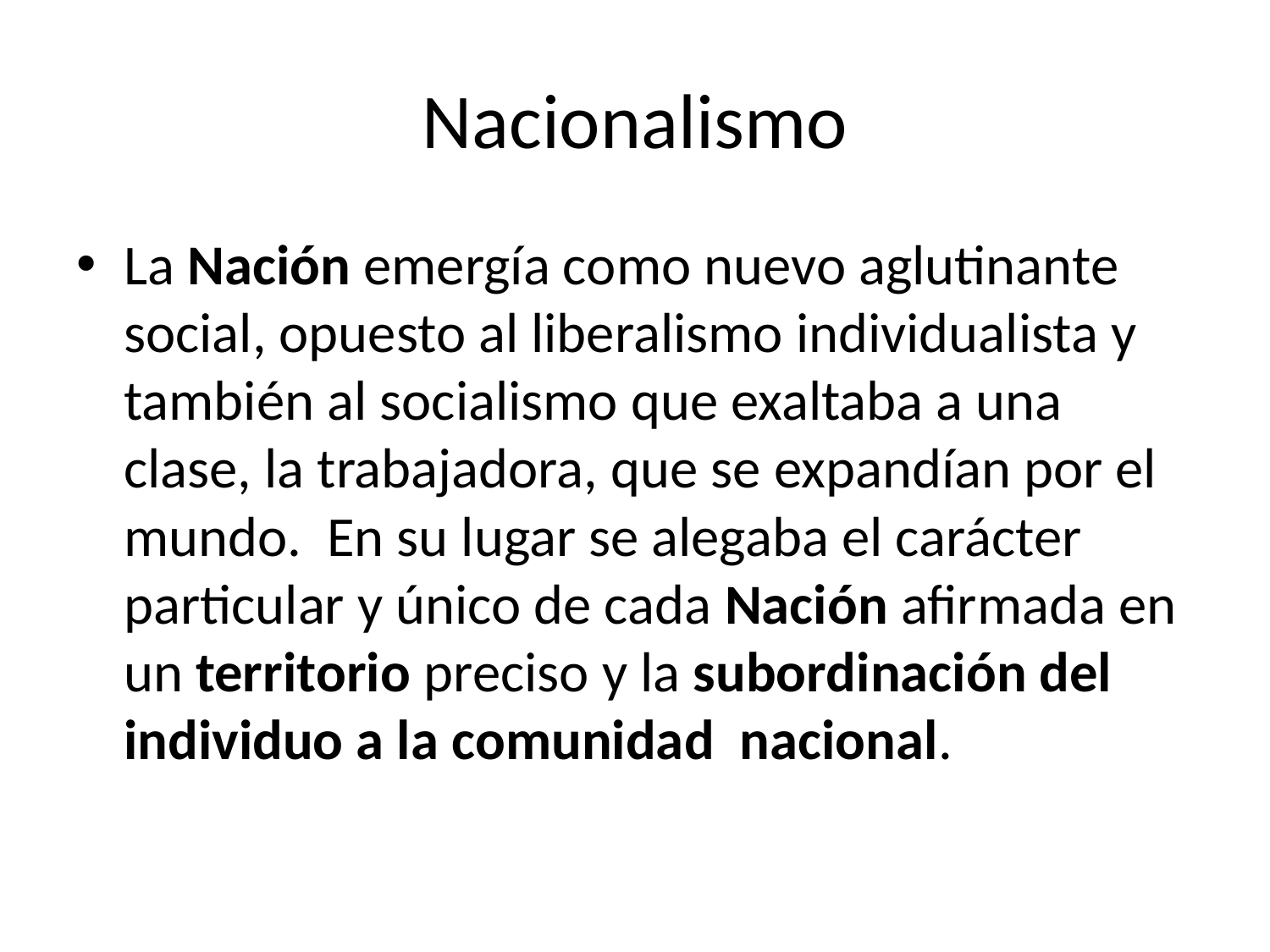

# Nacionalismo
La Nación emergía como nuevo aglutinante social, opuesto al liberalismo individualista y también al socialismo que exaltaba a una clase, la trabajadora, que se expandían por el mundo.  En su lugar se alegaba el carácter particular y único de cada Nación afirmada en un territorio preciso y la subordinación del individuo a la comunidad  nacional.